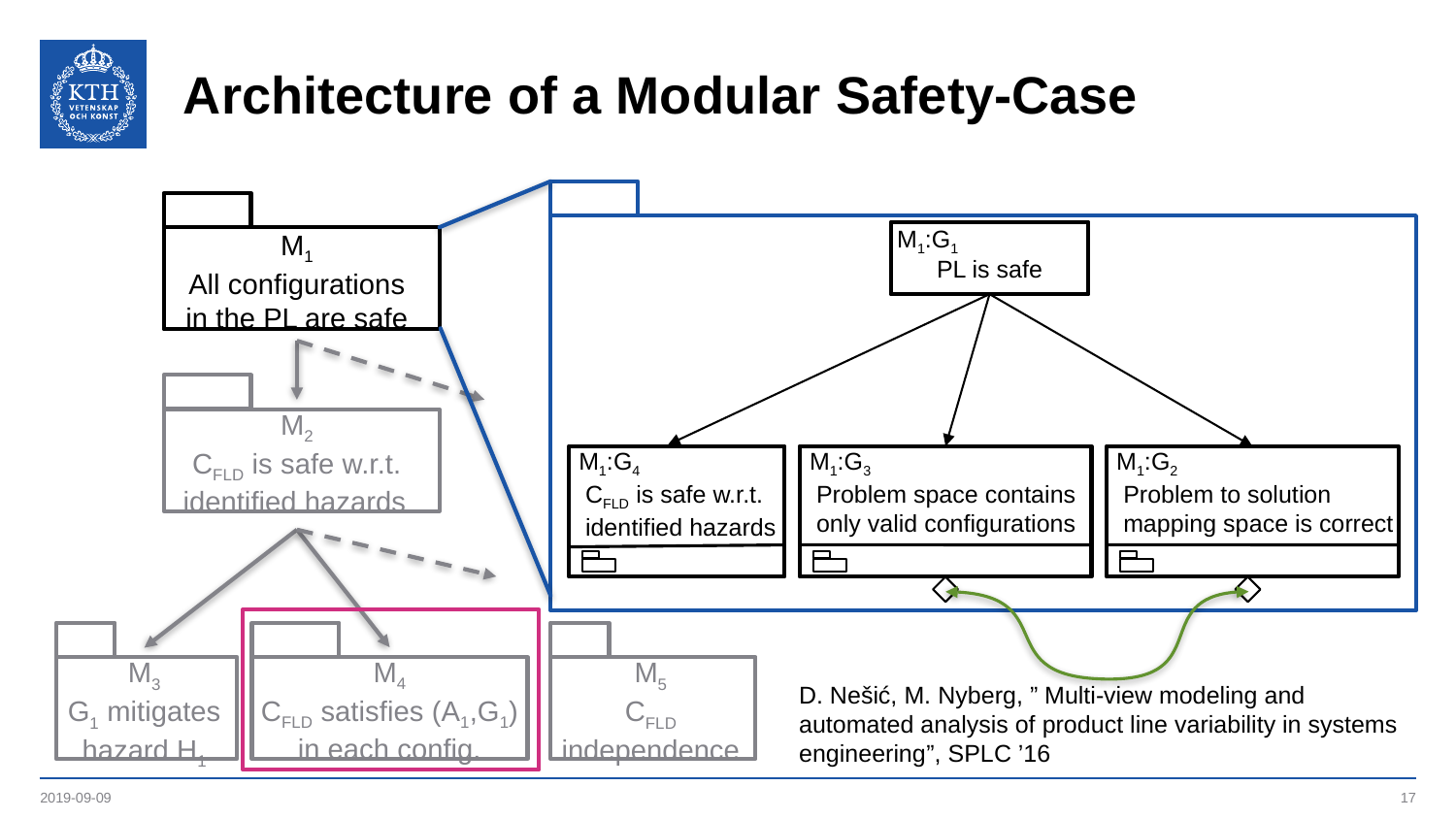

# Architecture of a Modular Safety-Case

M1:G1
M1
All configurations in the PL are safe

PL is safe

M2
CFLD is safe w.r.t. identified hazards

M1:G4
M1:G3
M1:G2

CFLD is safe w.r.t. identified hazards
Problem space contains only valid configurations
Problem to solution mapping space is correct

M4
CFLD satisfies (A1,G1) in each config.
M3
G1 mitigates hazard H1
M5
CFLD independence

D. Nešić, M. Nyberg, ” Multi-view modeling and automated analysis of product line variability in systems engineering”, SPLC ’16
2019-09-09
17